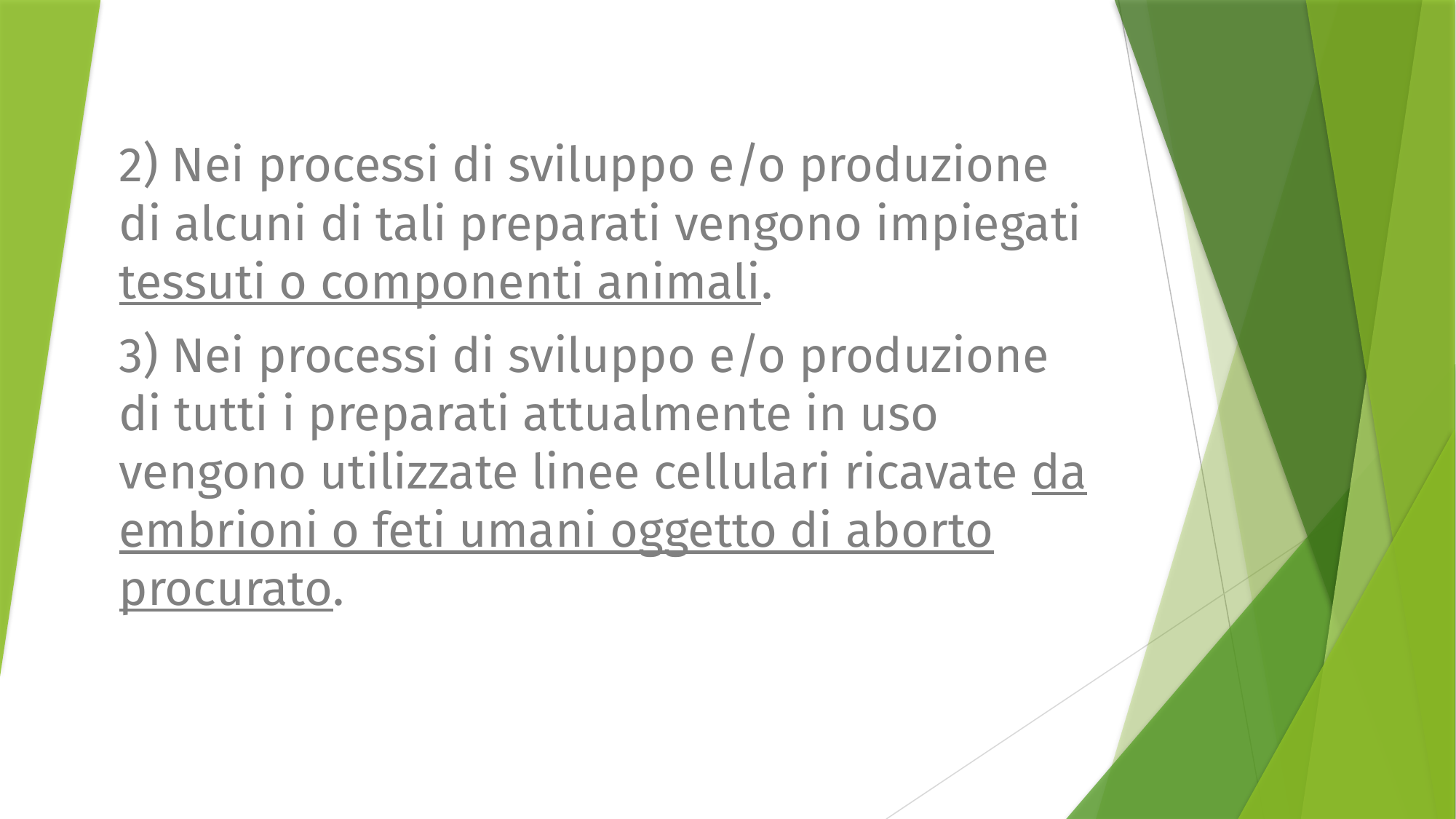

2) Nei processi di sviluppo e/o produzione di alcuni di tali preparati vengono impiegati tessuti o componenti animali.
3) Nei processi di sviluppo e/o produzione di tutti i preparati attualmente in uso vengono utilizzate linee cellulari ricavate da embrioni o feti umani oggetto di aborto procurato.